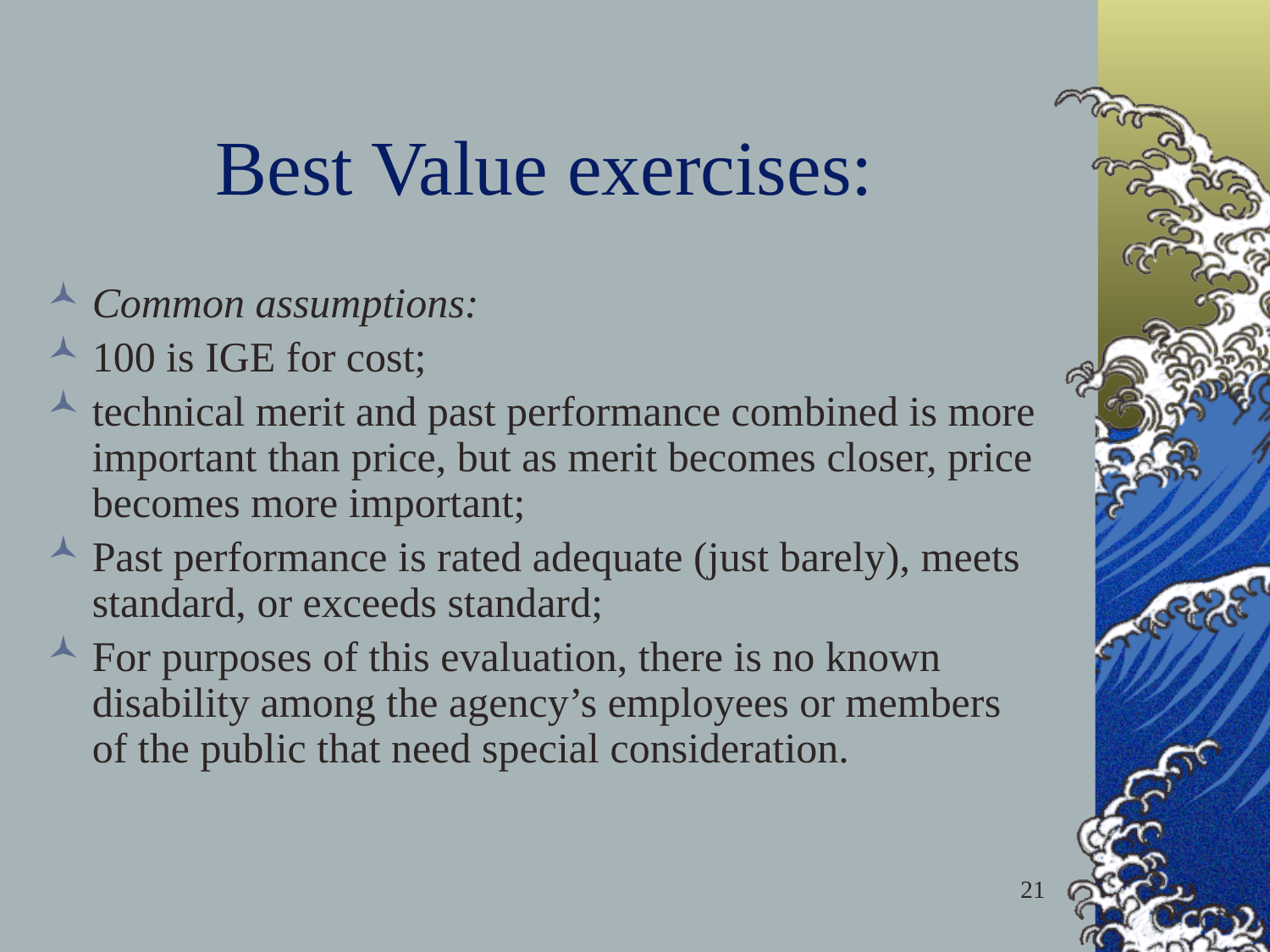

# Best Value exercises:
Common assumptions:
100 is IGE for cost;
technical merit and past performance combined is more important than price, but as merit becomes closer, price becomes more important;
Past performance is rated adequate (just barely), meets standard, or exceeds standard;
For purposes of this evaluation, there is no known disability among the agency’s employees or members of the public that need special consideration.

21